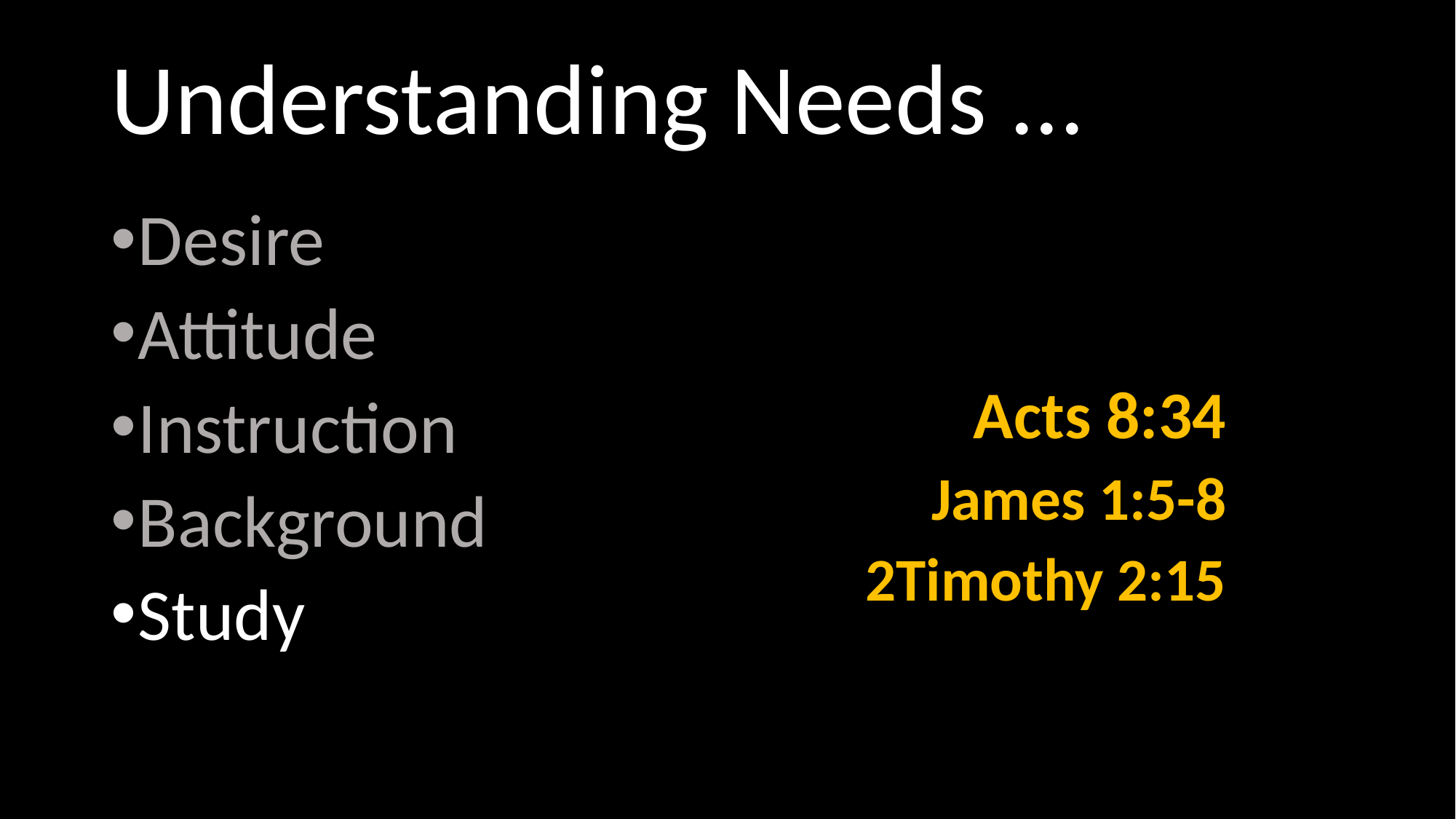

# Understanding Needs ...
Desire
Attitude
Instruction
Background
Study
Acts 8:34
James 1:5-8
2Timothy 2:15